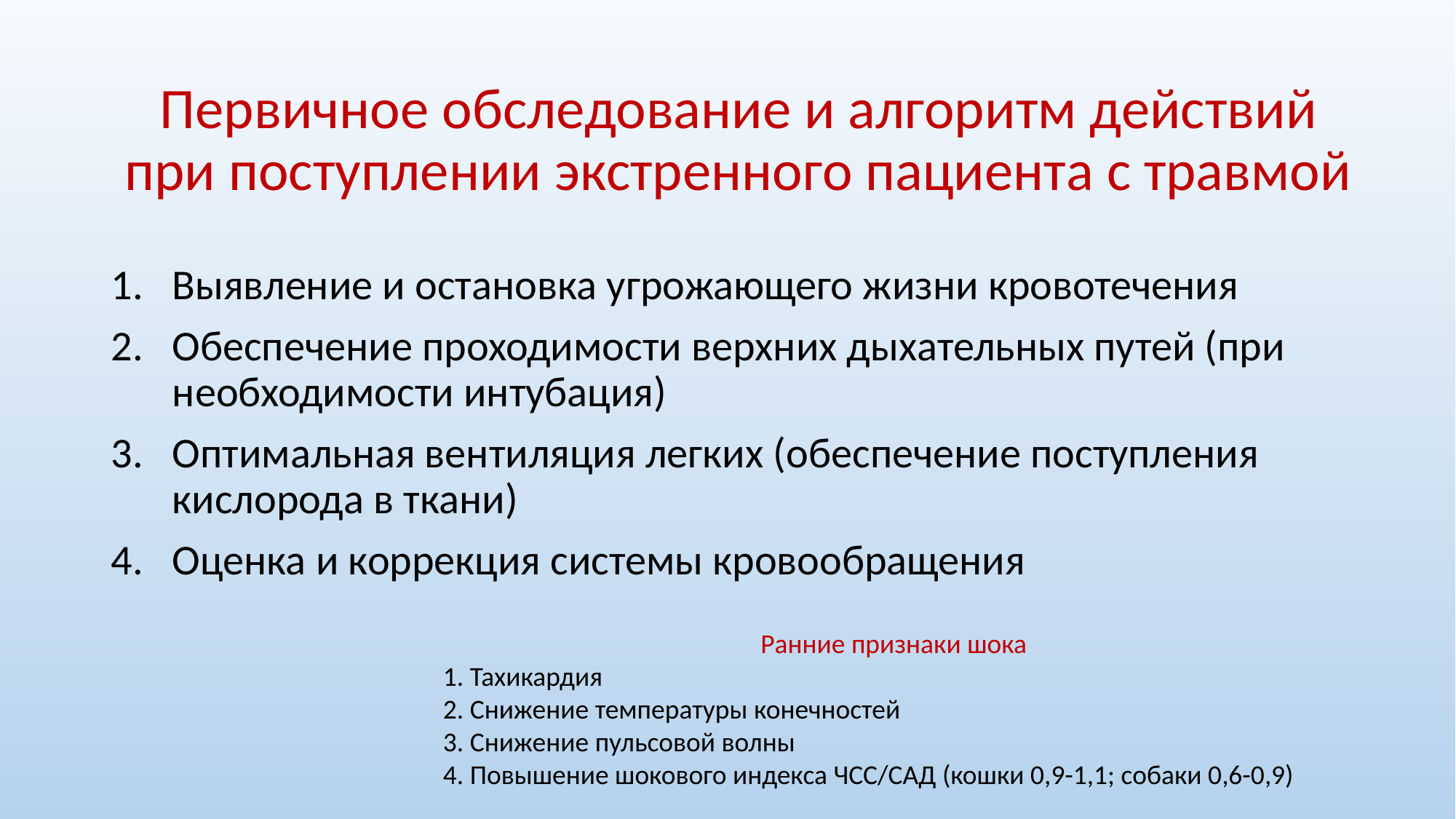

# Первичное обследование и алгоритм действий при поступлении экстренного пациента с травмой
Выявление и остановка угрожающего жизни кровотечения
Обеспечение проходимости верхних дыхательных путей (при необходимости интубация)
Оптимальная вентиляция легких (обеспечение поступления кислорода в ткани)
Оценка и коррекция системы кровообращения

Ранние признаки шока
1. Тахикардия
2. Снижение температуры конечностей
3. Снижение пульсовой волны
4. Повышение шокового индекса ЧСС/САД (кошки 0,9-1,1; собаки 0,6-0,9)